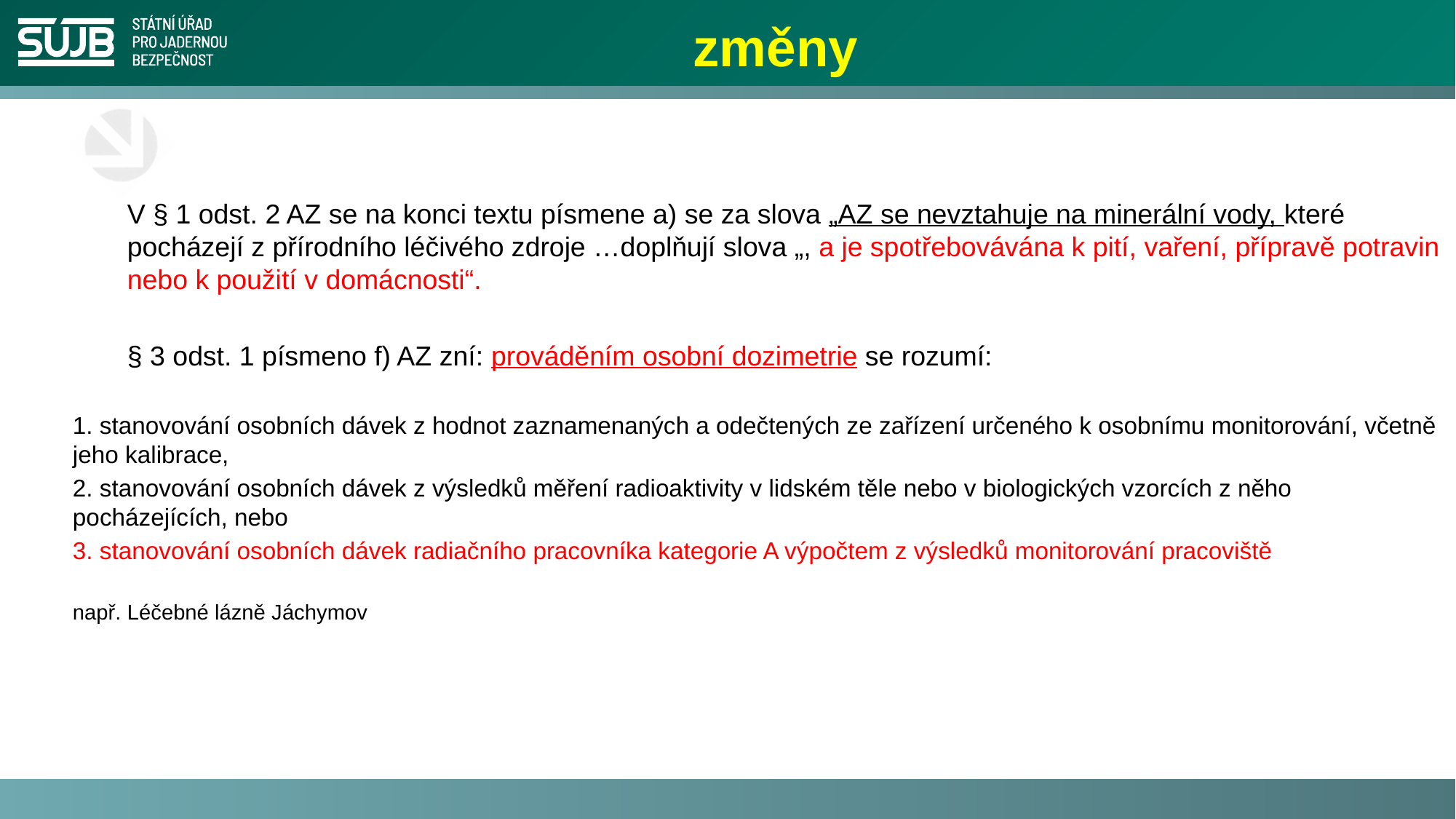

# změny

V § 1 odst. 2 AZ se na konci textu písmene a) se za slova „AZ se nevztahuje na minerální vody, které pocházejí z přírodního léčivého zdroje …doplňují slova „, a je spotřebovávána k pití, vaření, přípravě potravin nebo k použití v domácnosti“.

§ 3 odst. 1 písmeno f) AZ zní: prováděním osobní dozimetrie se rozumí:

1. stanovování osobních dávek z hodnot zaznamenaných a odečtených ze zařízení určeného k osobnímu monitorování, včetně jeho kalibrace,
2. stanovování osobních dávek z výsledků měření radioaktivity v lidském těle nebo v biologických vzorcích z něho pocházejících, nebo
3. stanovování osobních dávek radiačního pracovníka kategorie A výpočtem z výsledků monitorování pracoviště

např. Léčebné lázně Jáchymov